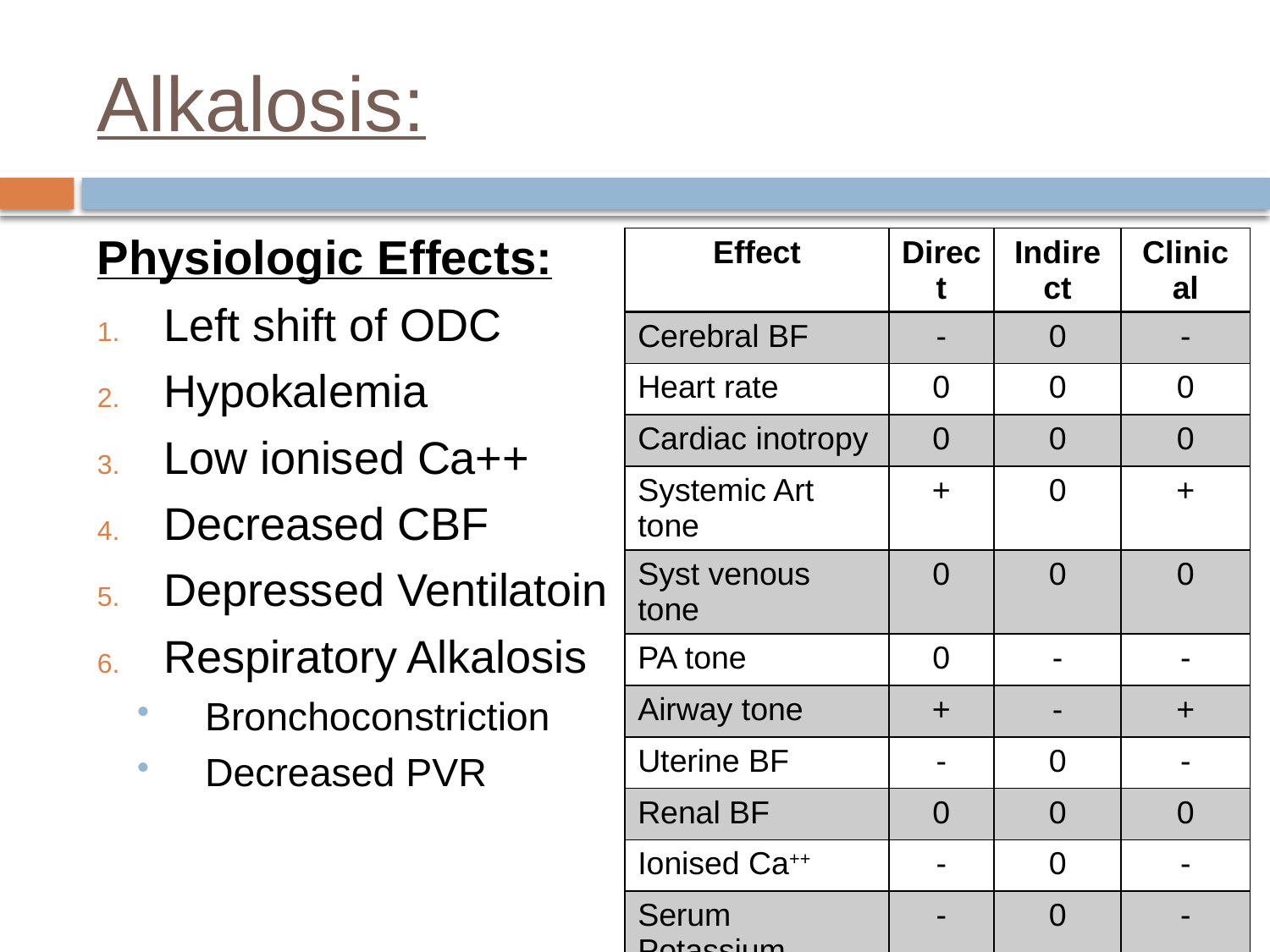

# Alkalosis:
Physiologic Effects:
Left shift of ODC
Hypokalemia
Low ionised Ca++
Decreased CBF
Depressed Ventilatoin
Respiratory Alkalosis
Bronchoconstriction
Decreased PVR

| Effect | Direct | Indirect | Clinical |
| --- | --- | --- | --- |
| Cerebral BF | - | 0 | - |
| Heart rate | 0 | 0 | 0 |
| Cardiac inotropy | 0 | 0 | 0 |
| Systemic Art tone | + | 0 | + |
| Syst venous tone | 0 | 0 | 0 |
| PA tone | 0 | - | - |
| Airway tone | + | - | + |
| Uterine BF | - | 0 | - |
| Renal BF | 0 | 0 | 0 |
| Ionised Ca++ | - | 0 | - |
| Serum Potassium | - | 0 | - |